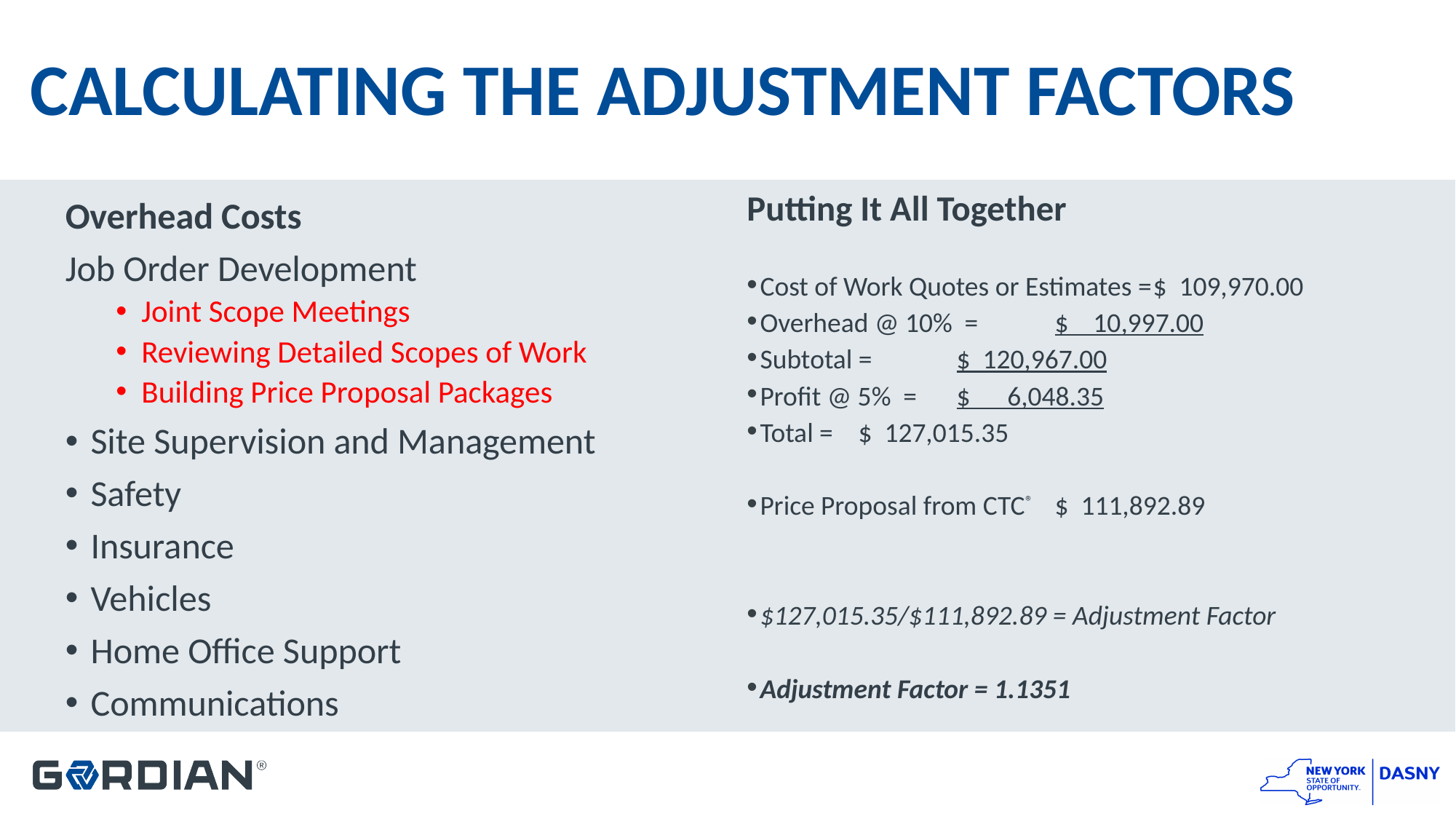

# CALCULATING THE ADJUSTMENT FACTORS
Overhead Costs
Job Order Development
Joint Scope Meetings
Reviewing Detailed Scopes of Work
Building Price Proposal Packages
Site Supervision and Management
Safety
Insurance
Vehicles
Home Office Support
Communications

Putting It All Together

Cost of Work Quotes or Estimates =	$  109,970.00
Overhead @ 10%  =			$    10,997.00
Subtotal =				$  120,967.00
Profit @ 5%  =				$      6,048.35
Total =				$  127,015.35

Price Proposal from CTC®		$  111,892.89

$127,015.35/$111,892.89 = Adjustment Factor

Adjustment Factor = 1.1351